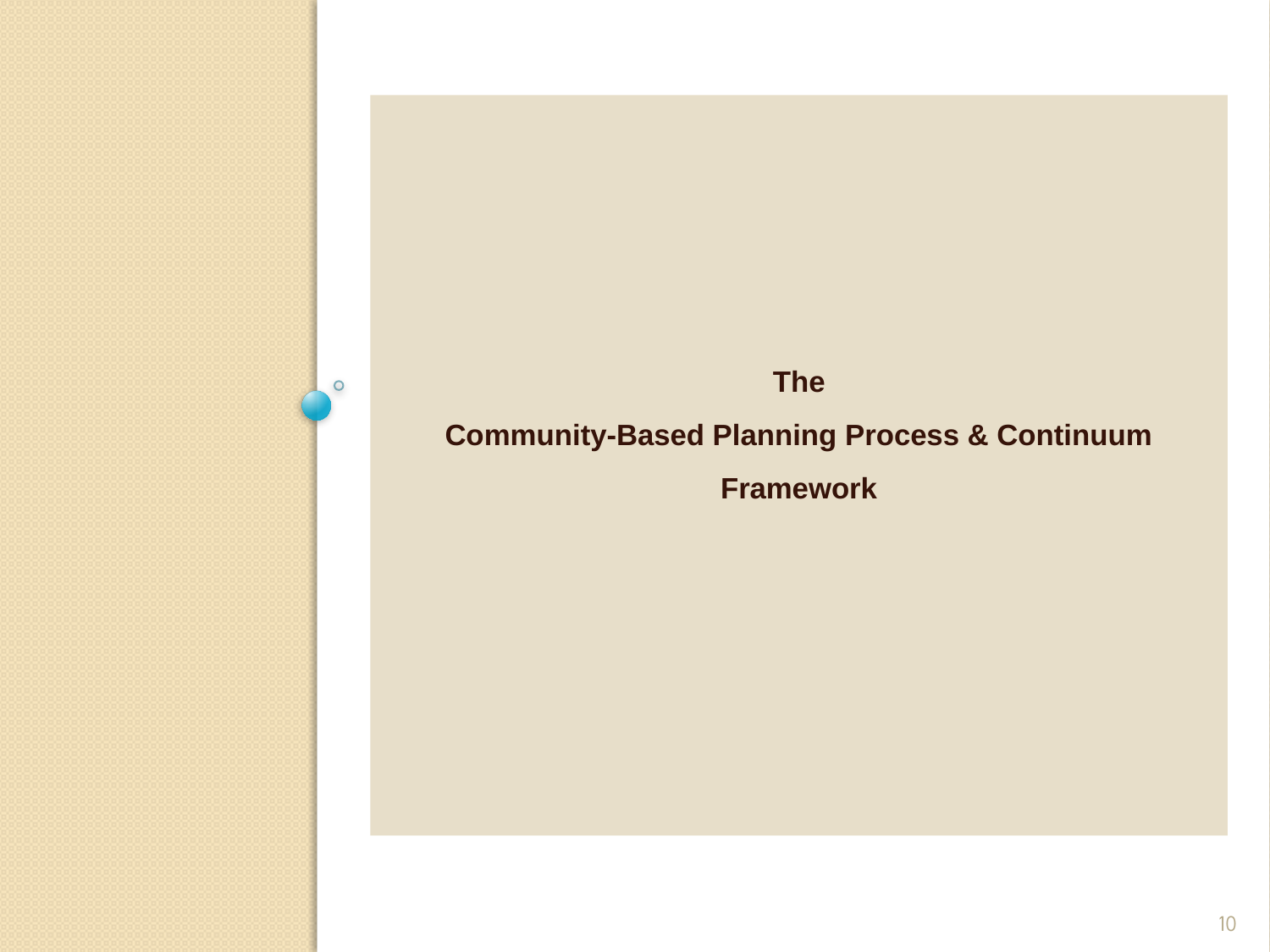

# The Community-Based Planning Process & Continuum Framework
10